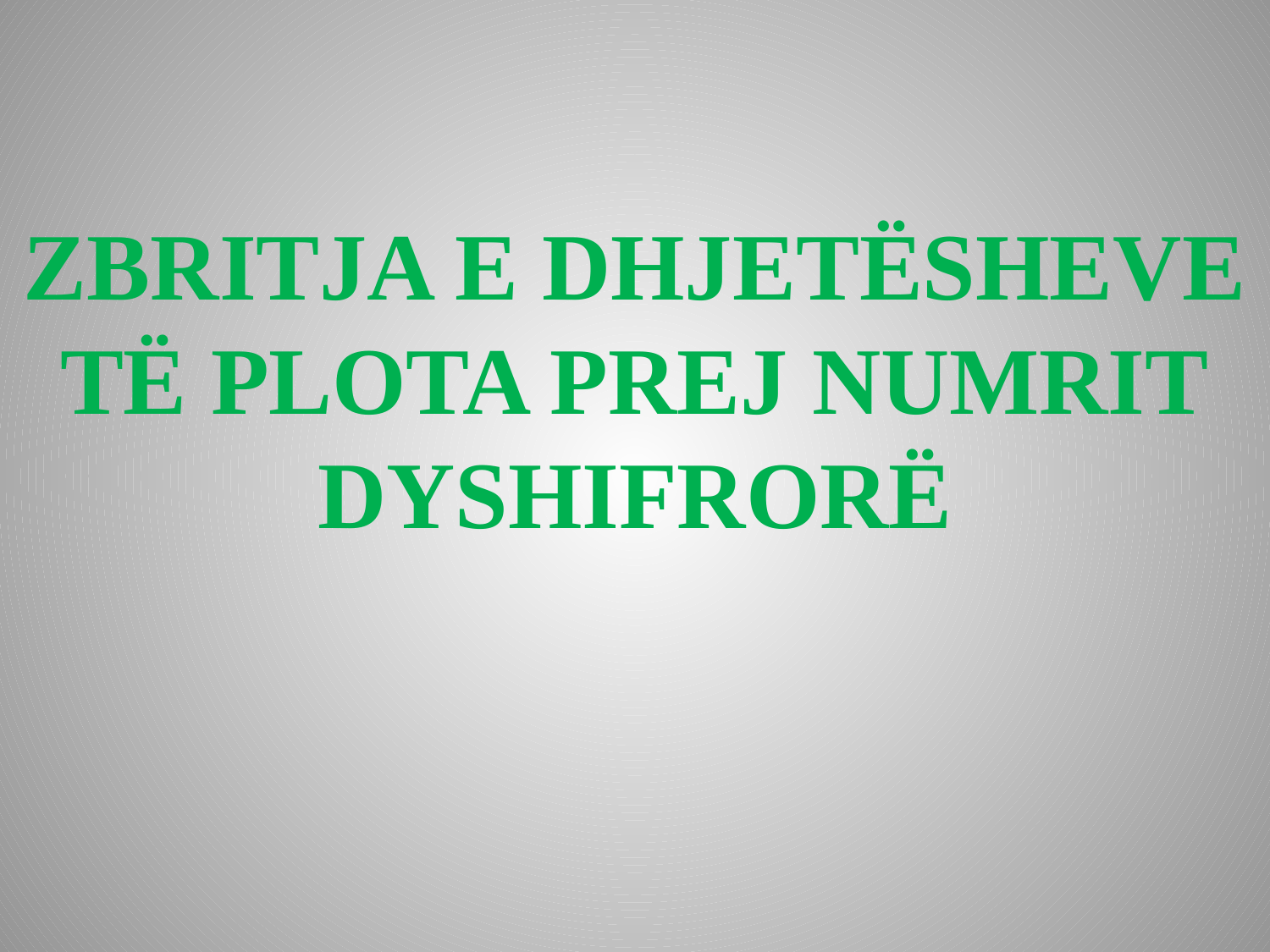

ZBRITJA E DHJETËSHEVE TË PLOTA PREJ NUMRIT
DYSHIFRORË